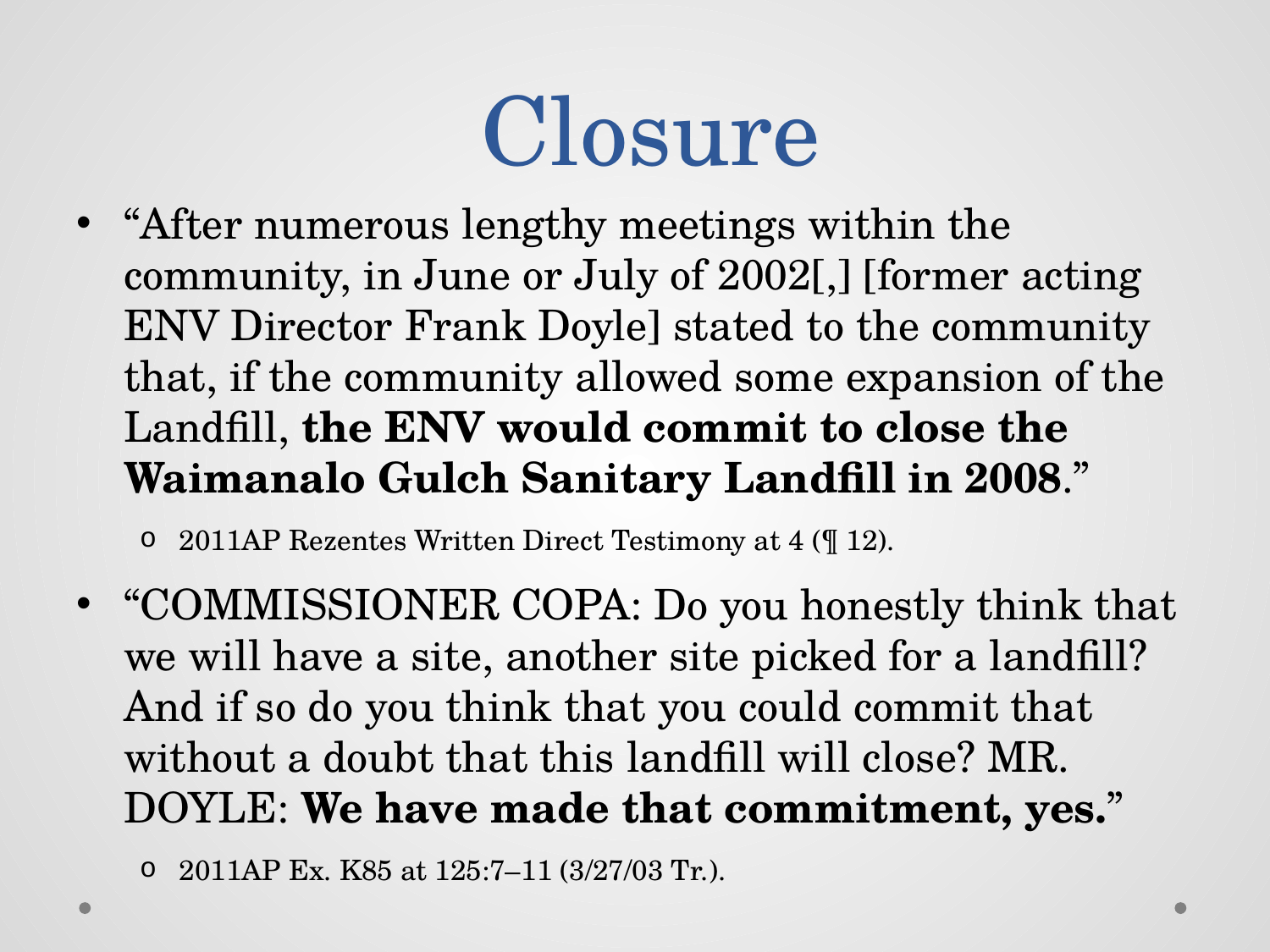

# Closure
“After numerous lengthy meetings within the community, in June or July of 2002[,] [former acting ENV Director Frank Doyle] stated to the community that, if the community allowed some expansion of the Landfill, the ENV would commit to close the Waimanalo Gulch Sanitary Landfill in 2008.”
2011AP Rezentes Written Direct Testimony at 4 (¶ 12).
“COMMISSIONER COPA: Do you honestly think that we will have a site, another site picked for a landfill? And if so do you think that you could commit that without a doubt that this landfill will close? MR. DOYLE: We have made that commitment, yes.”
2011AP Ex. K85 at 125:7–11 (3/27/03 Tr.).